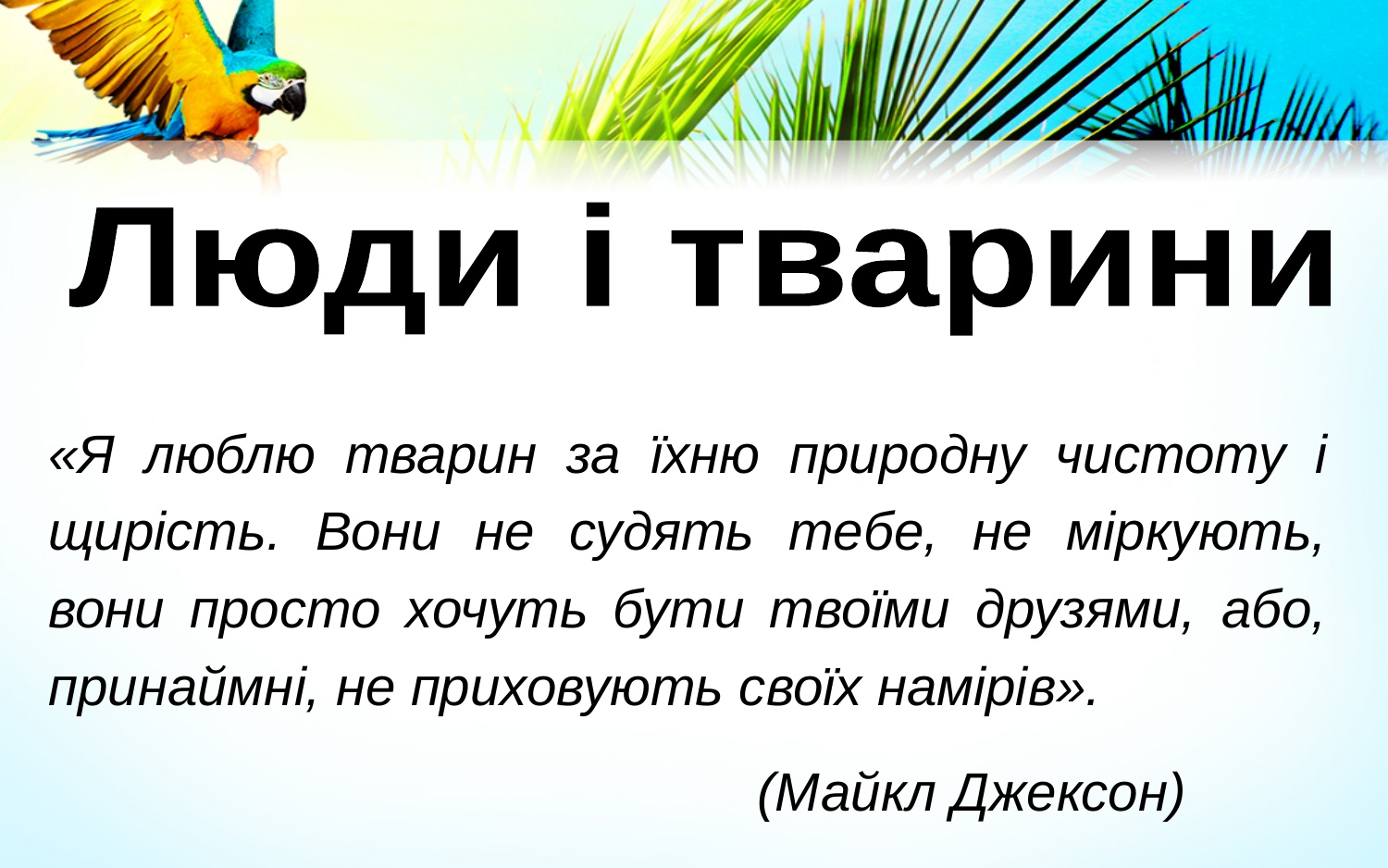

Люди і тварини
«Я люблю тварин за їхню природну чистоту і щирість. Вони не судять тебе, не міркують, вони просто хочуть бути твоїми друзями, або, принаймні, не приховують своїх намірів».
					 (Майкл Джексон)